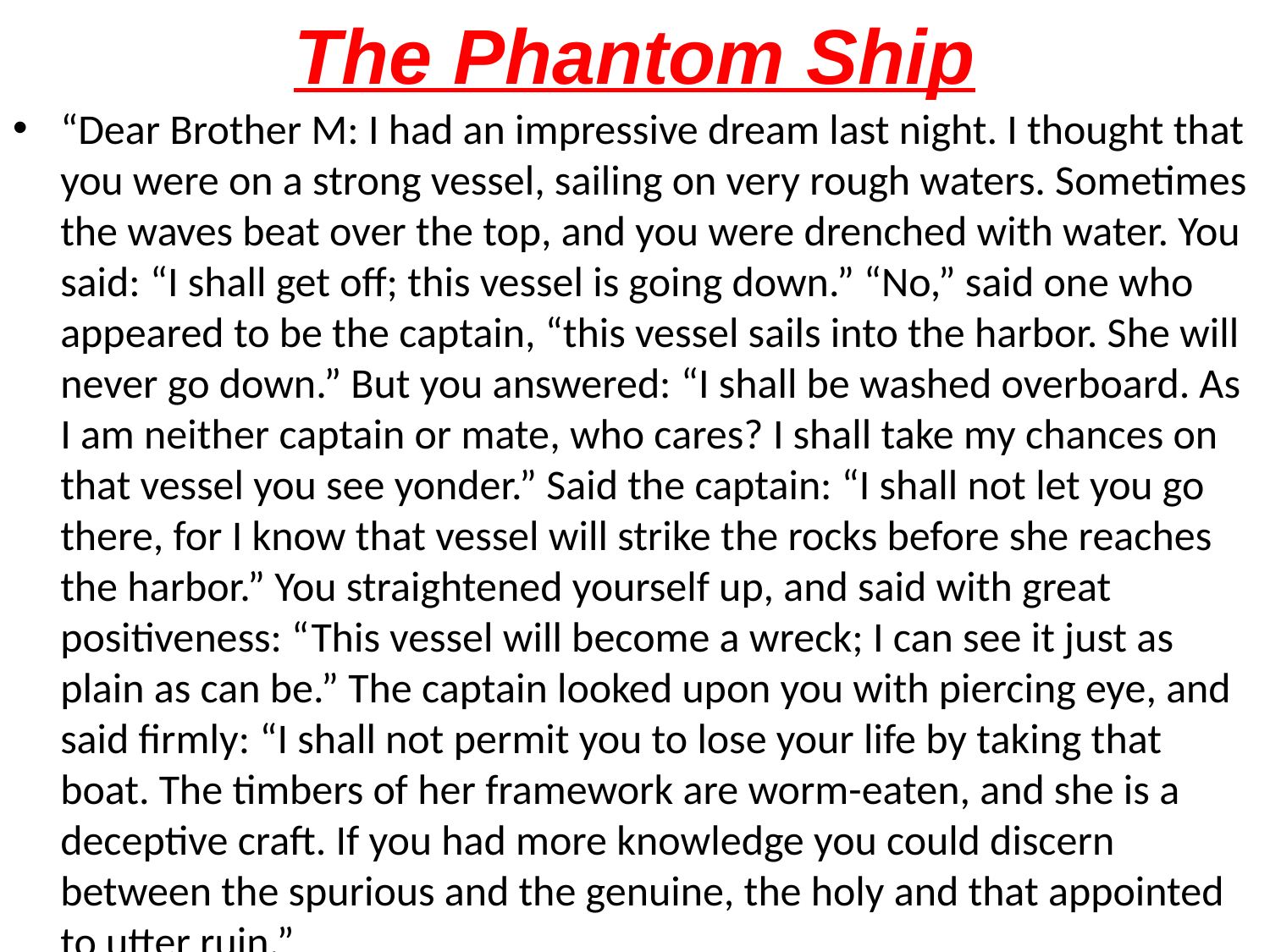

# The Phantom Ship
“Dear Brother M: I had an impressive dream last night. I thought that you were on a strong vessel, sailing on very rough waters. Sometimes the waves beat over the top, and you were drenched with water. You said: “I shall get off; this vessel is going down.” “No,” said one who appeared to be the captain, “this vessel sails into the harbor. She will never go down.” But you answered: “I shall be washed overboard. As I am neither captain or mate, who cares? I shall take my chances on that vessel you see yonder.” Said the captain: “I shall not let you go there, for I know that vessel will strike the rocks before she reaches the harbor.” You straightened yourself up, and said with great positiveness: “This vessel will become a wreck; I can see it just as plain as can be.” The captain looked upon you with piercing eye, and said firmly: “I shall not permit you to lose your life by taking that boat. The timbers of her framework are worm-eaten, and she is a deceptive craft. If you had more knowledge you could discern between the spurious and the genuine, the holy and that appointed to utter ruin.”